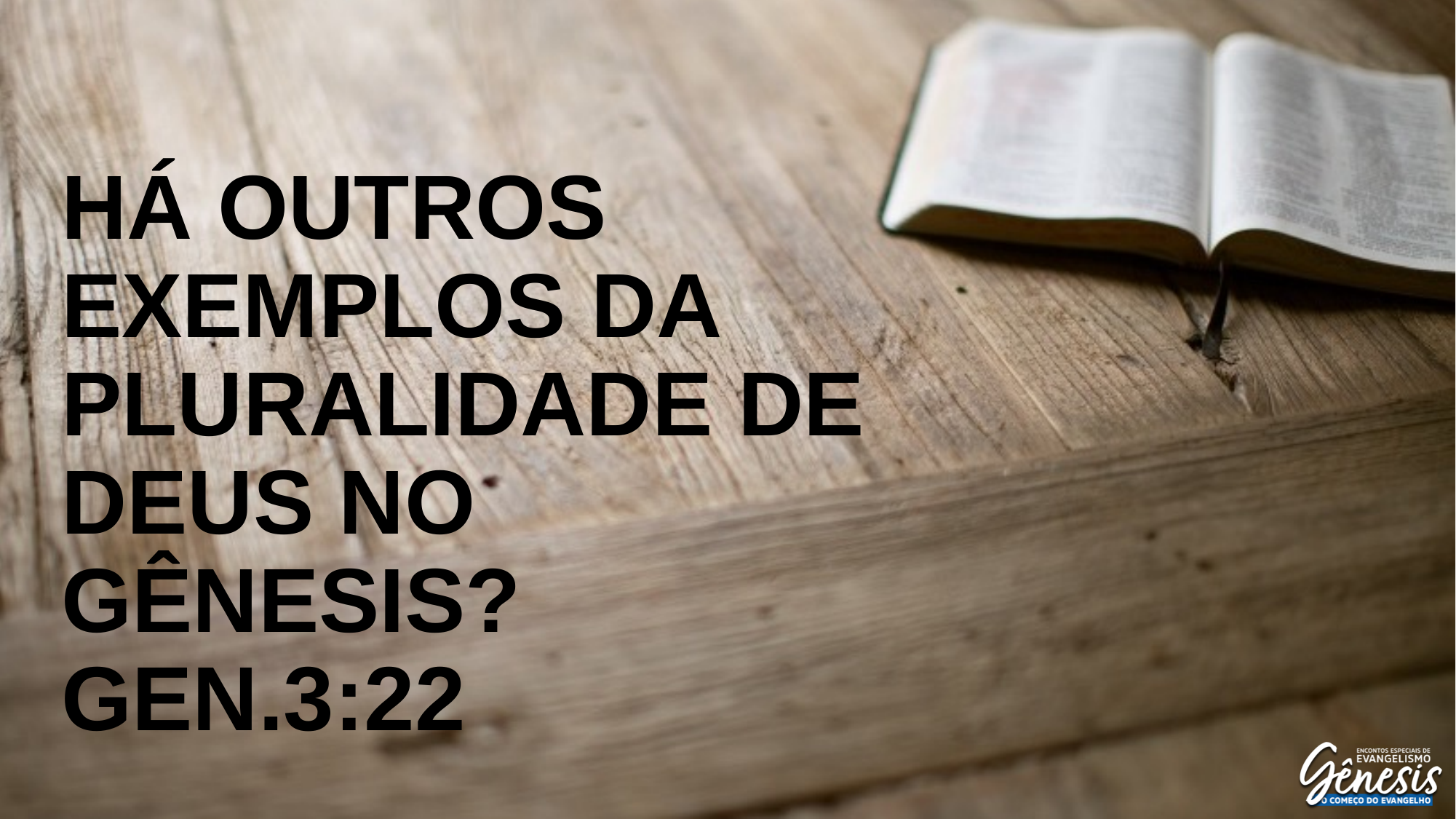

# Há outros exemplos da pluralidade de Deus no Gênesis? Gen.3:22